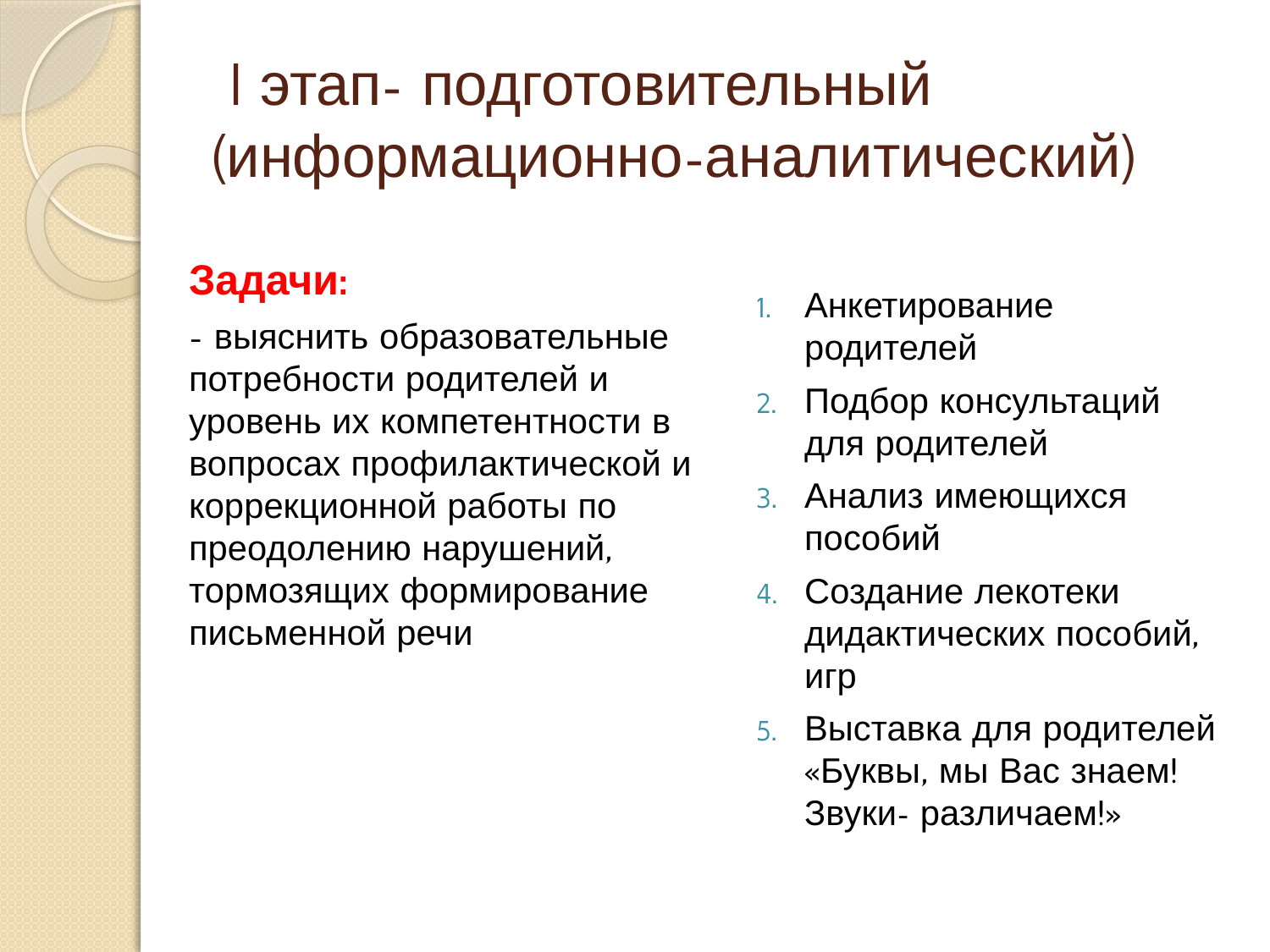

# I этап- подготовительный (информационно-аналитический)
Задачи:
- выяснить образовательные потребности родителей и уровень их компетентности в вопросах профилактической и коррекционной работы по преодолению нарушений, тормозящих формирование письменной речи
Анкетирование родителей
Подбор консультаций для родителей
Анализ имеющихся пособий
Создание лекотеки дидактических пособий, игр
Выставка для родителей «Буквы, мы Вас знаем! Звуки- различаем!»